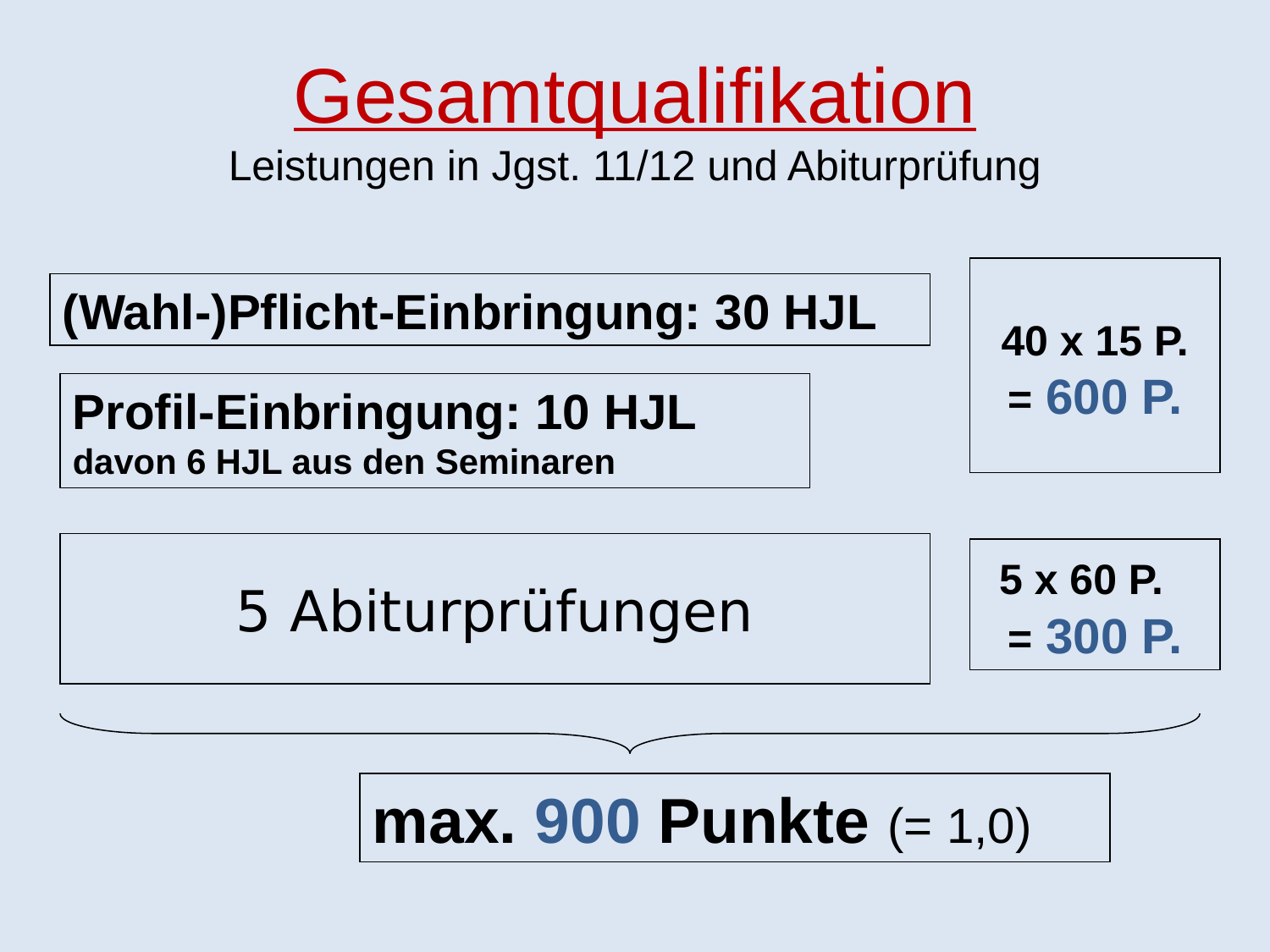

Gesamtqualifikation
Leistungen in Jgst. 11/12 und Abiturprüfung

40 x 15 P. = 600 P.

(Wahl-)Pflicht-Einbringung: 30 HJL
Profil-Einbringung: 10 HJL
davon 6 HJL aus den Seminaren
5 Abiturprüfungen
5 x 60 P.   = 300 P.
max. 900 Punkte (= 1,0)